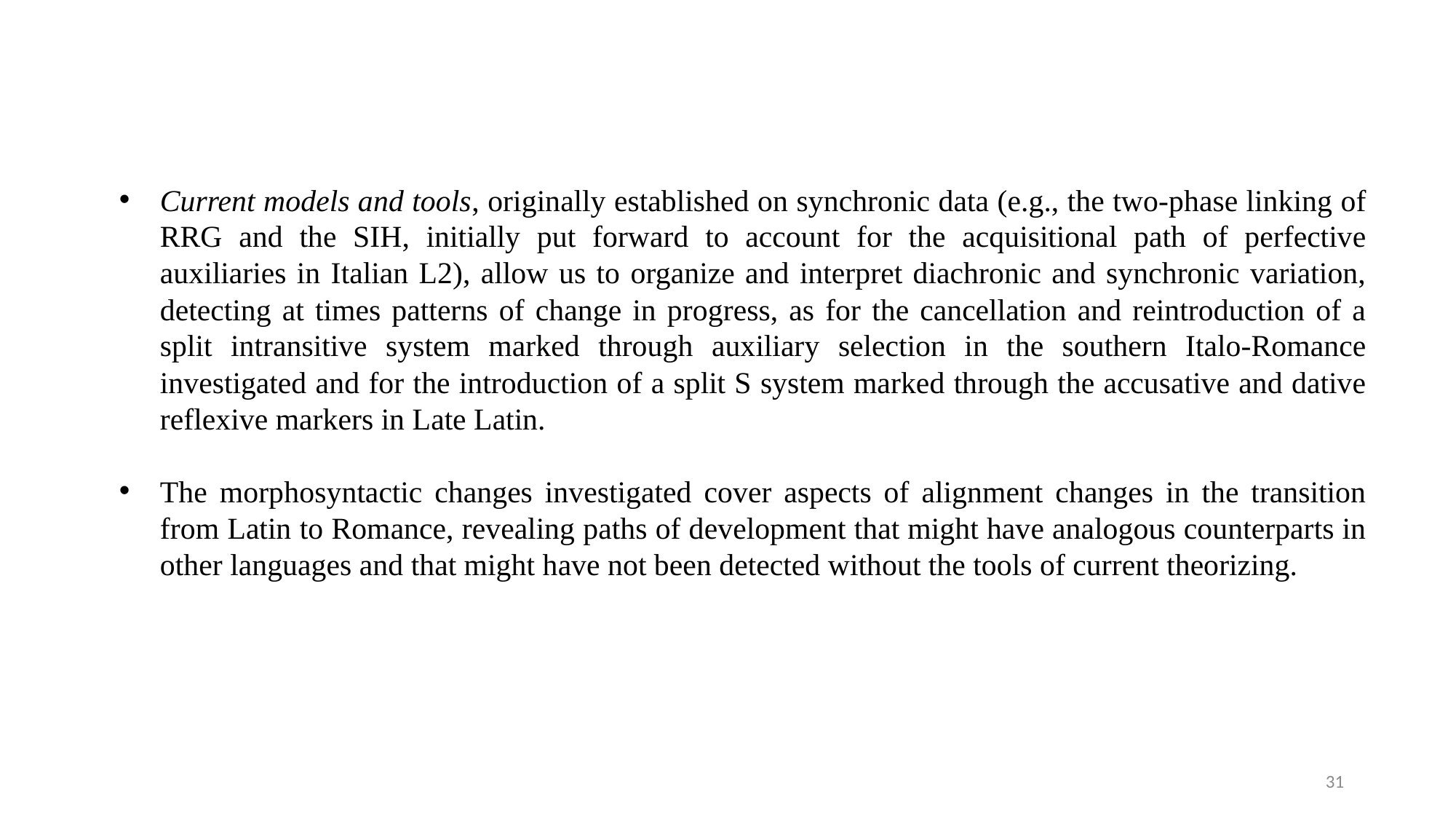

Current models and tools, originally established on synchronic data (e.g., the two-phase linking of RRG and the SIH, initially put forward to account for the acquisitional path of perfective auxiliaries in Italian L2), allow us to organize and interpret diachronic and synchronic variation, detecting at times patterns of change in progress, as for the cancellation and reintroduction of a split intransitive system marked through auxiliary selection in the southern Italo-Romance investigated and for the introduction of a split S system marked through the accusative and dative reflexive markers in Late Latin.

The morphosyntactic changes investigated cover aspects of alignment changes in the transition from Latin to Romance, revealing paths of development that might have analogous counterparts in other languages and that might have not been detected without the tools of current theorizing.

31